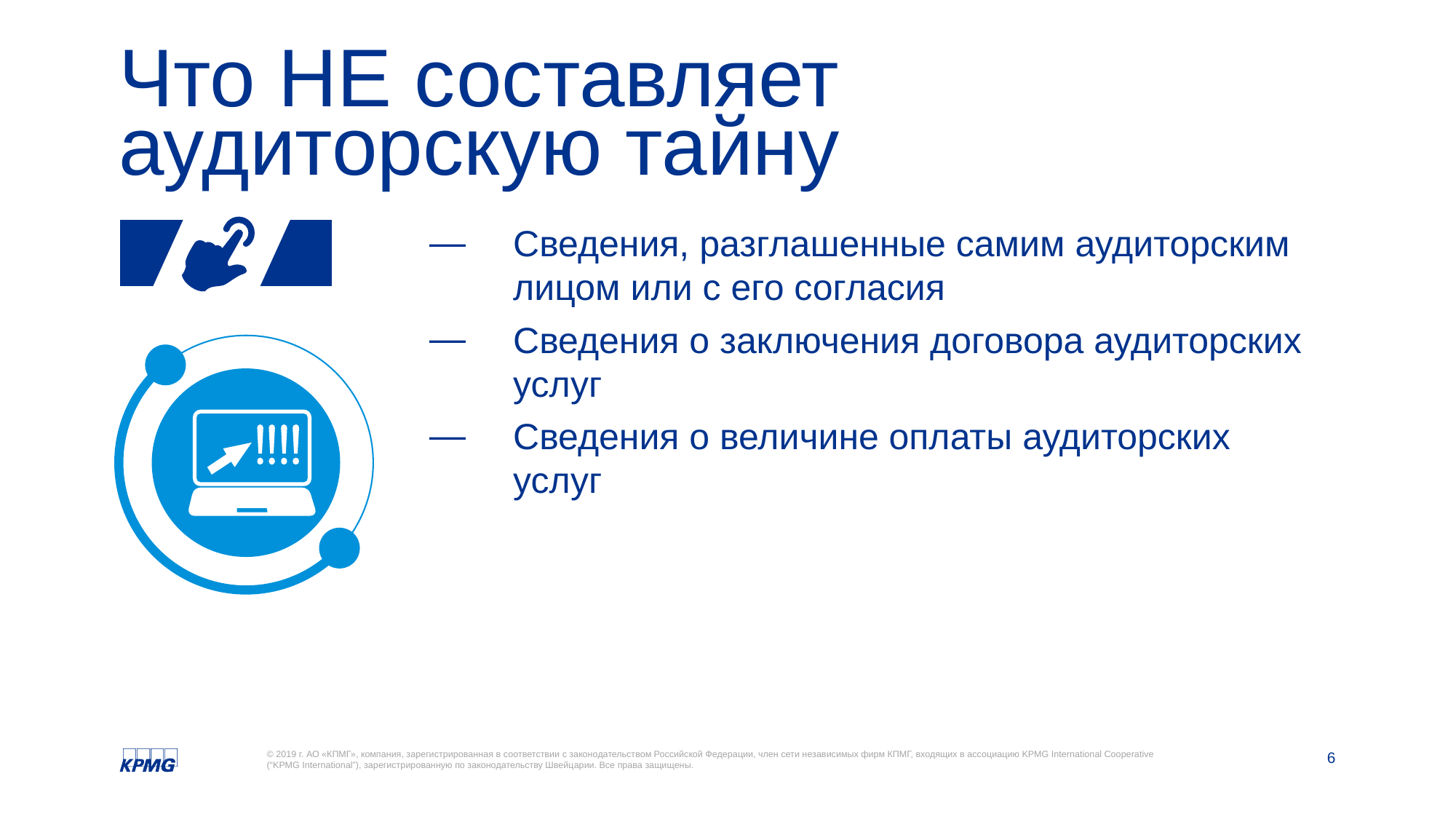

# Что НЕ составляет аудиторскую тайну

Сведения, разглашенные самим аудиторским лицом или с его согласия
Сведения о заключения договора аудиторских услуг
Сведения о величине оплаты аудиторских услуг